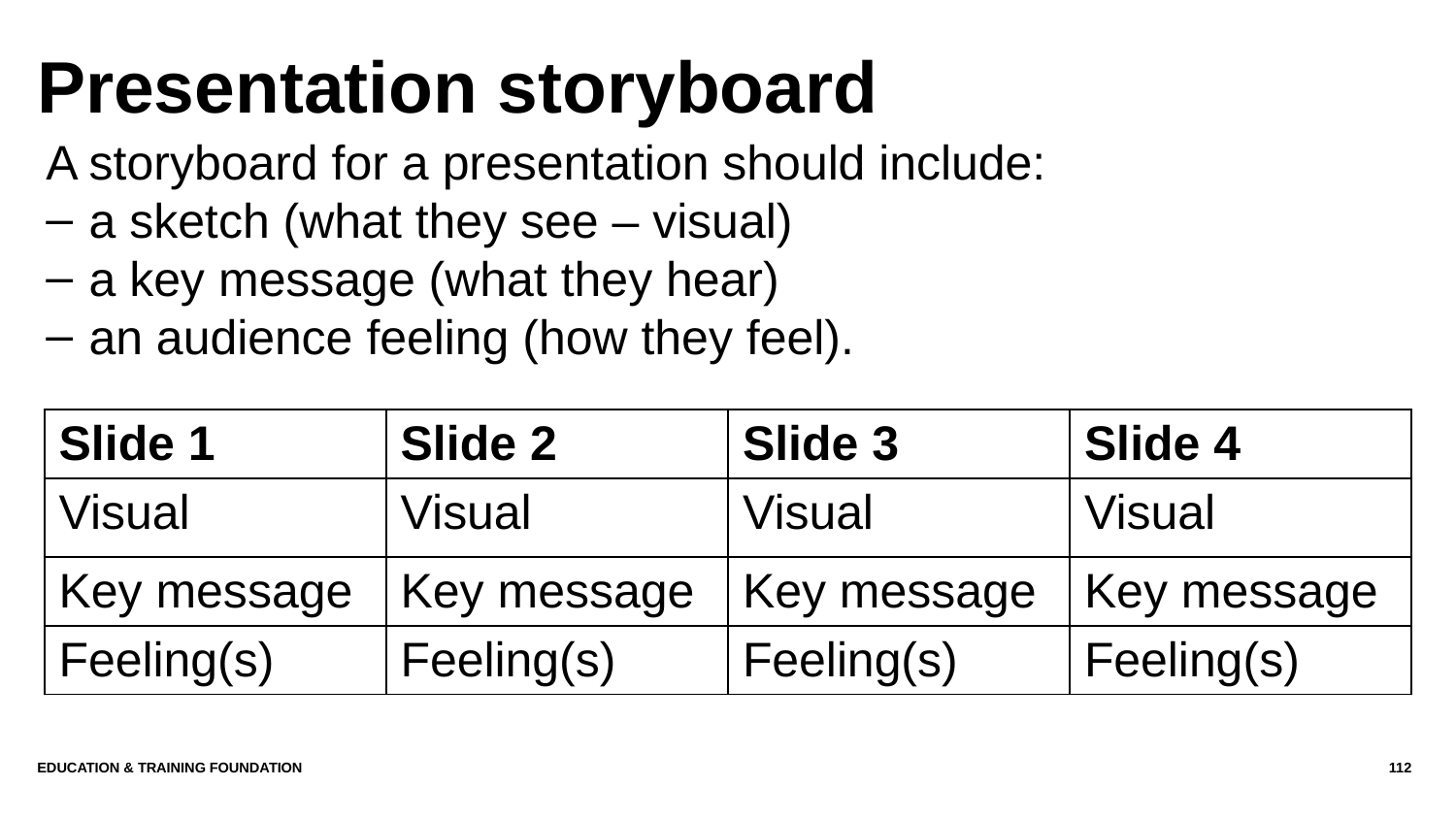

# Presentation storyboard
A storyboard for a presentation should include:
a sketch (what they see – visual)
a key message (what they hear)
an audience feeling (how they feel).

| Slide 1 | Slide 2 | Slide 3 | Slide 4 |
| --- | --- | --- | --- |
| Visual | Visual | Visual | Visual |
| Key message | Key message | Key message | Key message |
| Feeling(s) | Feeling(s) | Feeling(s) | Feeling(s) |
Education & Training Foundation
112